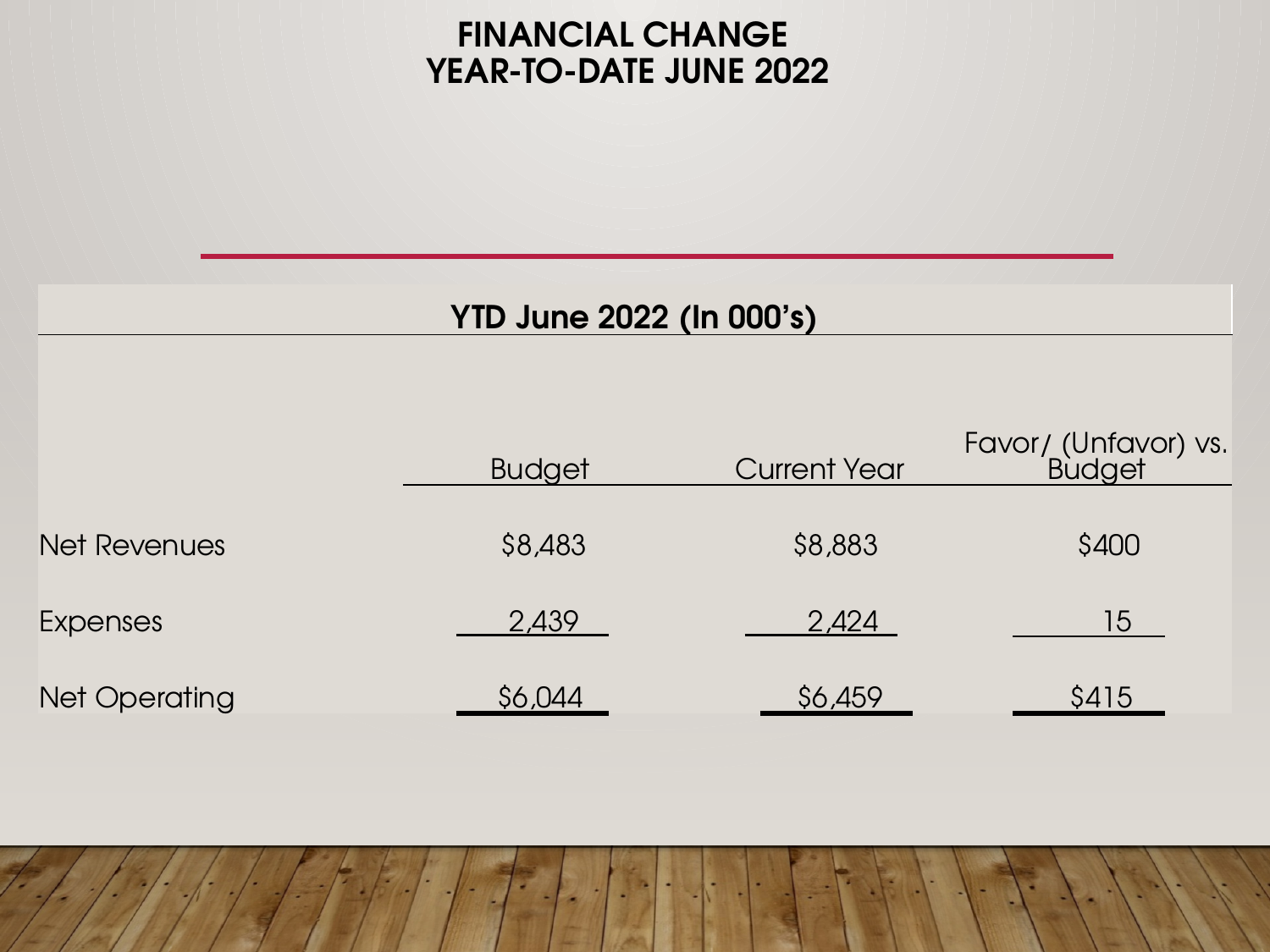

# Financial Change YEAR-TO-DATE JUNE 2022
| YTD June 2022 (In 000’s) |  |  |  |
| --- | --- | --- | --- |
|  | Budget | Current Year | Favor/ (Unfavor) vs. Budget |
|  |  |  |  |
|  |  |  |  |
| Net Revenues | $8,483 | $8,883 | $400 |
| Expenses | 2,439 | 2,424 | 15 |
| Net Operating | $6,044 | $6,459 | $415 |